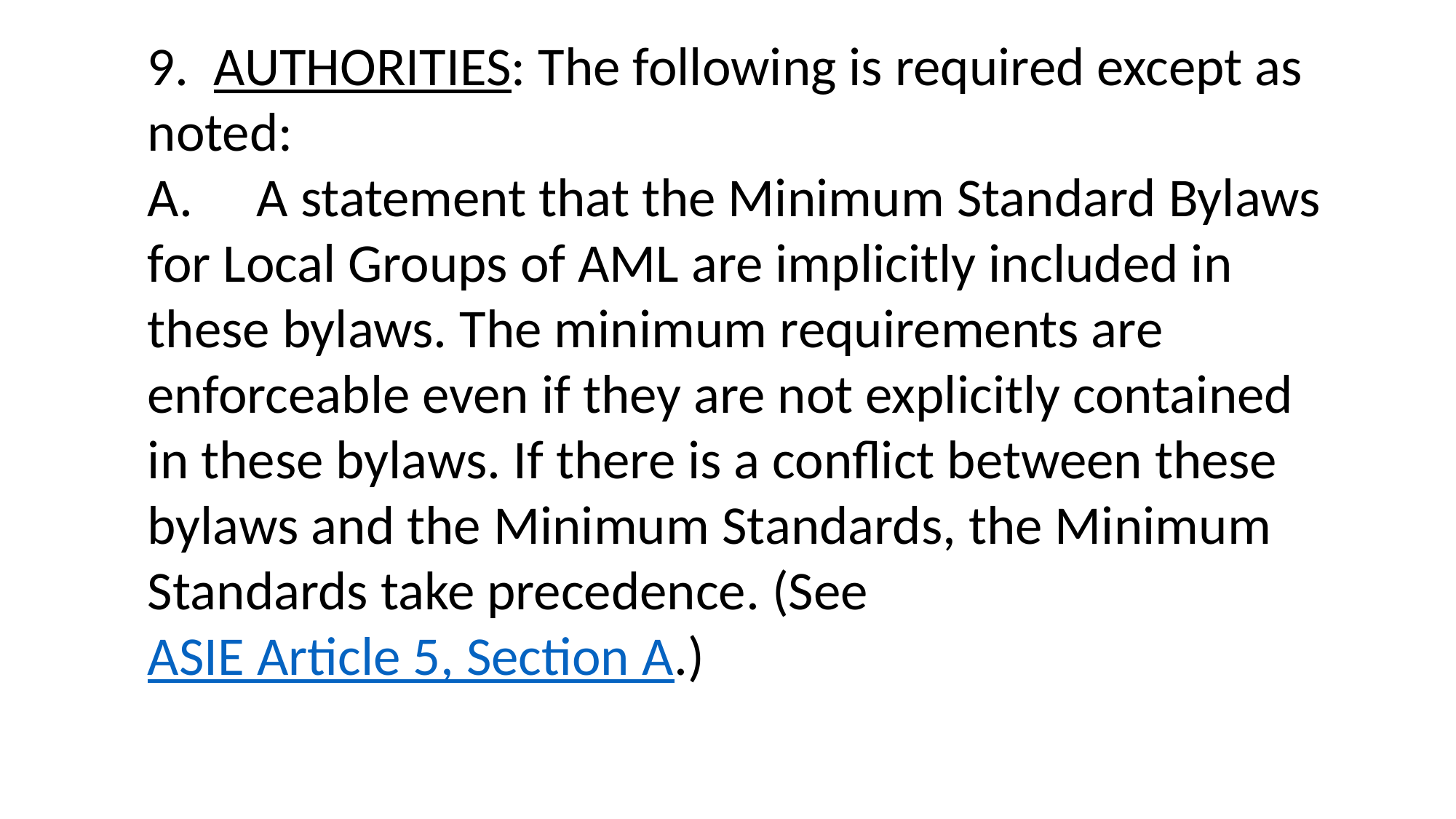

9.  AUTHORITIES: The following is required except as noted:
A.	A statement that the Minimum Standard Bylaws for Local Groups of AML are implicitly included in these bylaws. The minimum requirements are enforceable even if they are not explicitly contained in these bylaws. If there is a conflict between these bylaws and the Minimum Standards, the Minimum Standards take precedence. (See ASIE Article 5, Section A.)